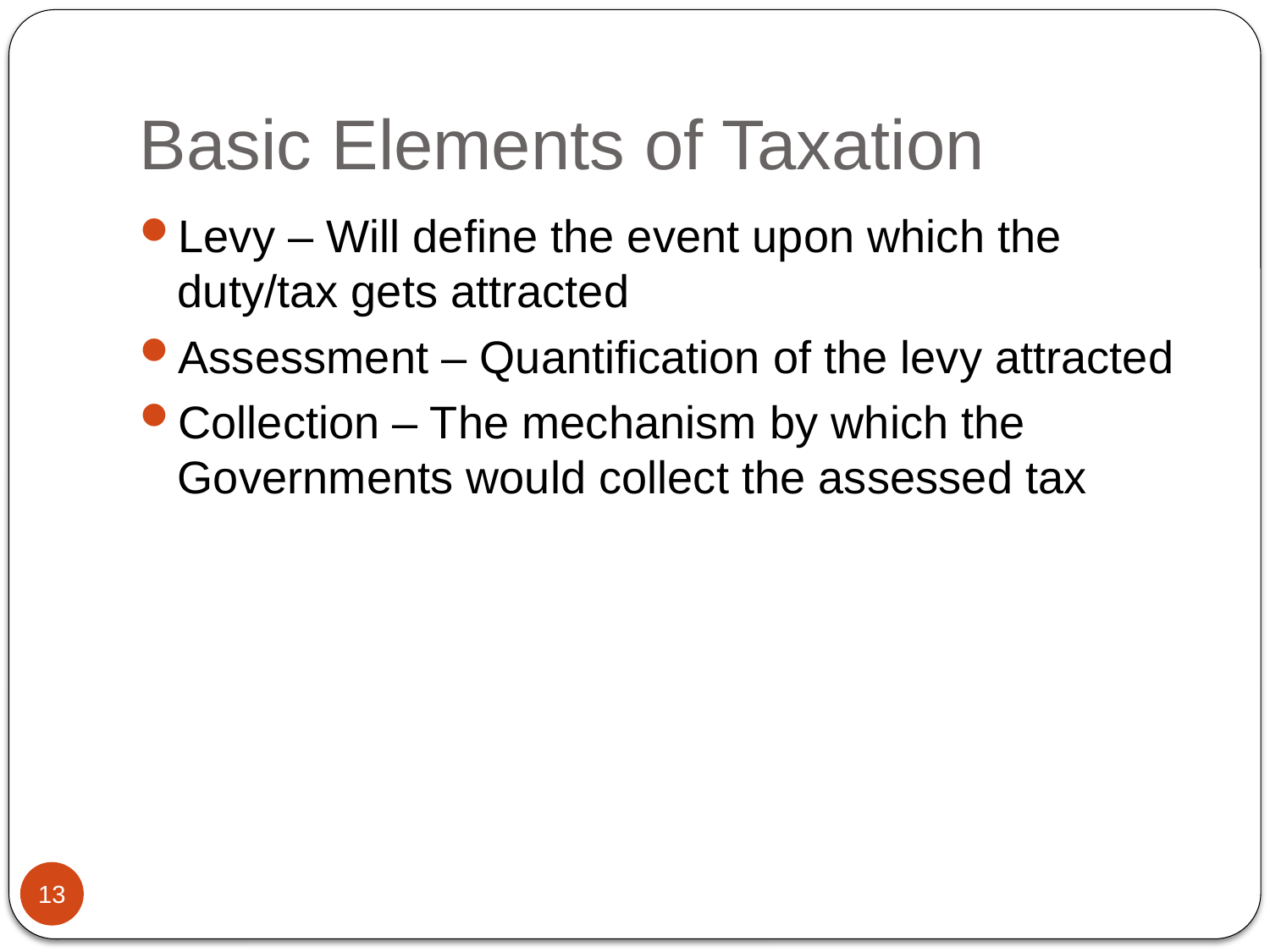

# Basic Elements of Taxation
Levy – Will define the event upon which the duty/tax gets attracted
Assessment – Quantification of the levy attracted
Collection – The mechanism by which the Governments would collect the assessed tax
13